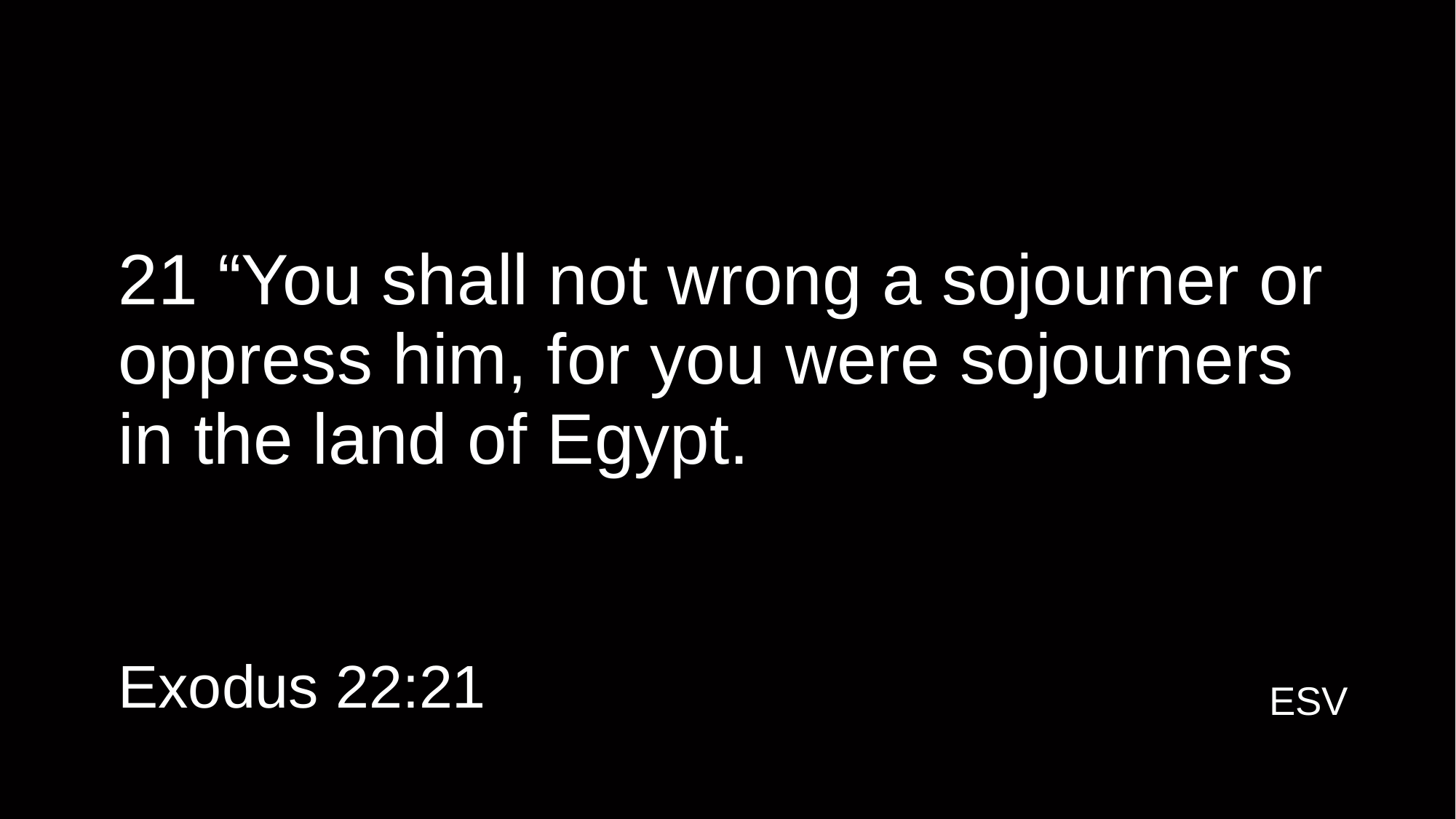

# 21 “You shall not wrong a sojourner or oppress him, for you were sojourners in the land of Egypt.
Exodus 22:21
ESV